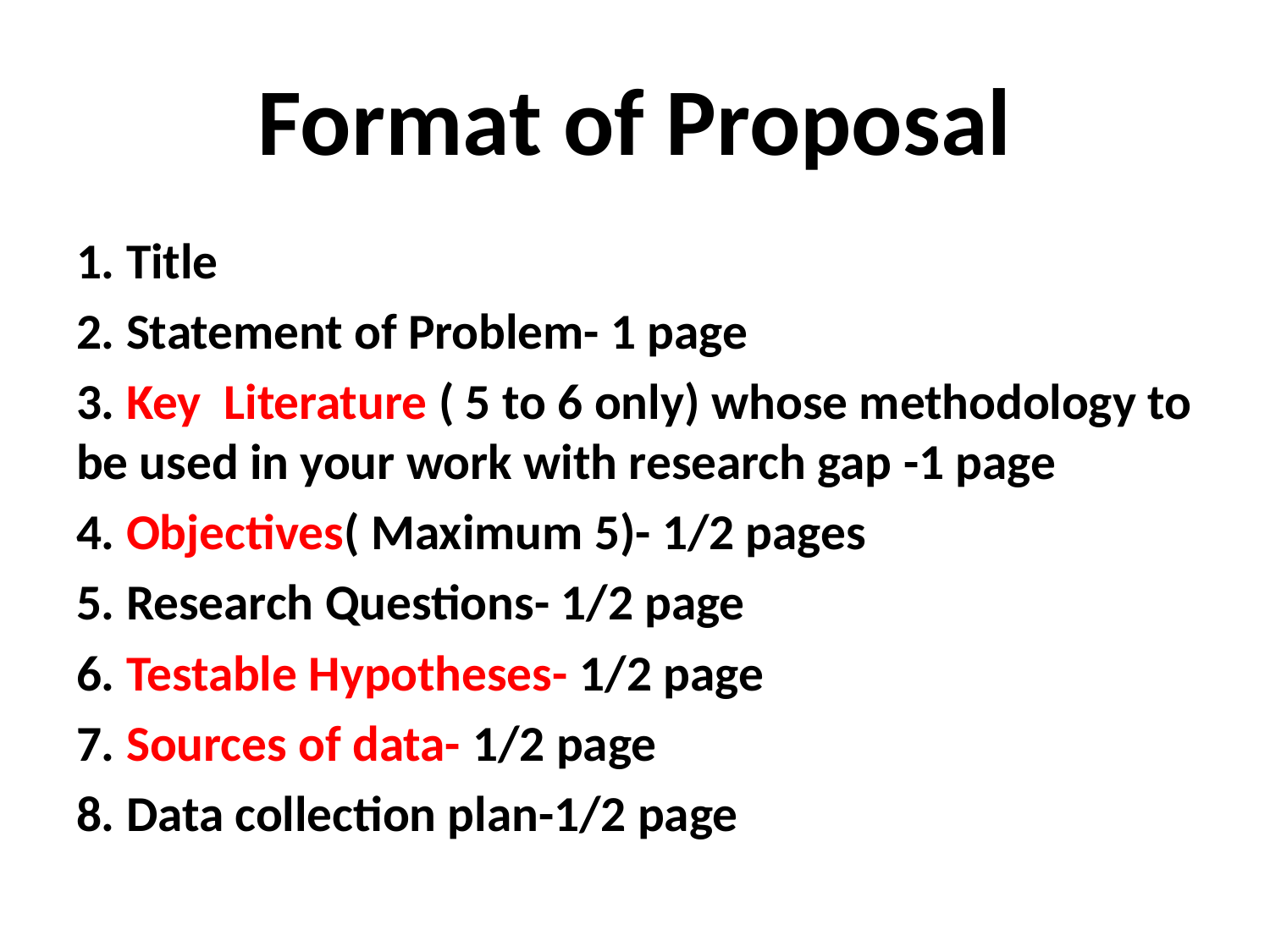

# Format of Proposal
1. Title
2. Statement of Problem- 1 page
3. Key  Literature ( 5 to 6 only) whose methodology to be used in your work with research gap -1 page
4. Objectives( Maximum 5)- 1/2 pages
5. Research Questions- 1/2 page
6. Testable Hypotheses- 1/2 page
7. Sources of data- 1/2 page
8. Data collection plan-1/2 page